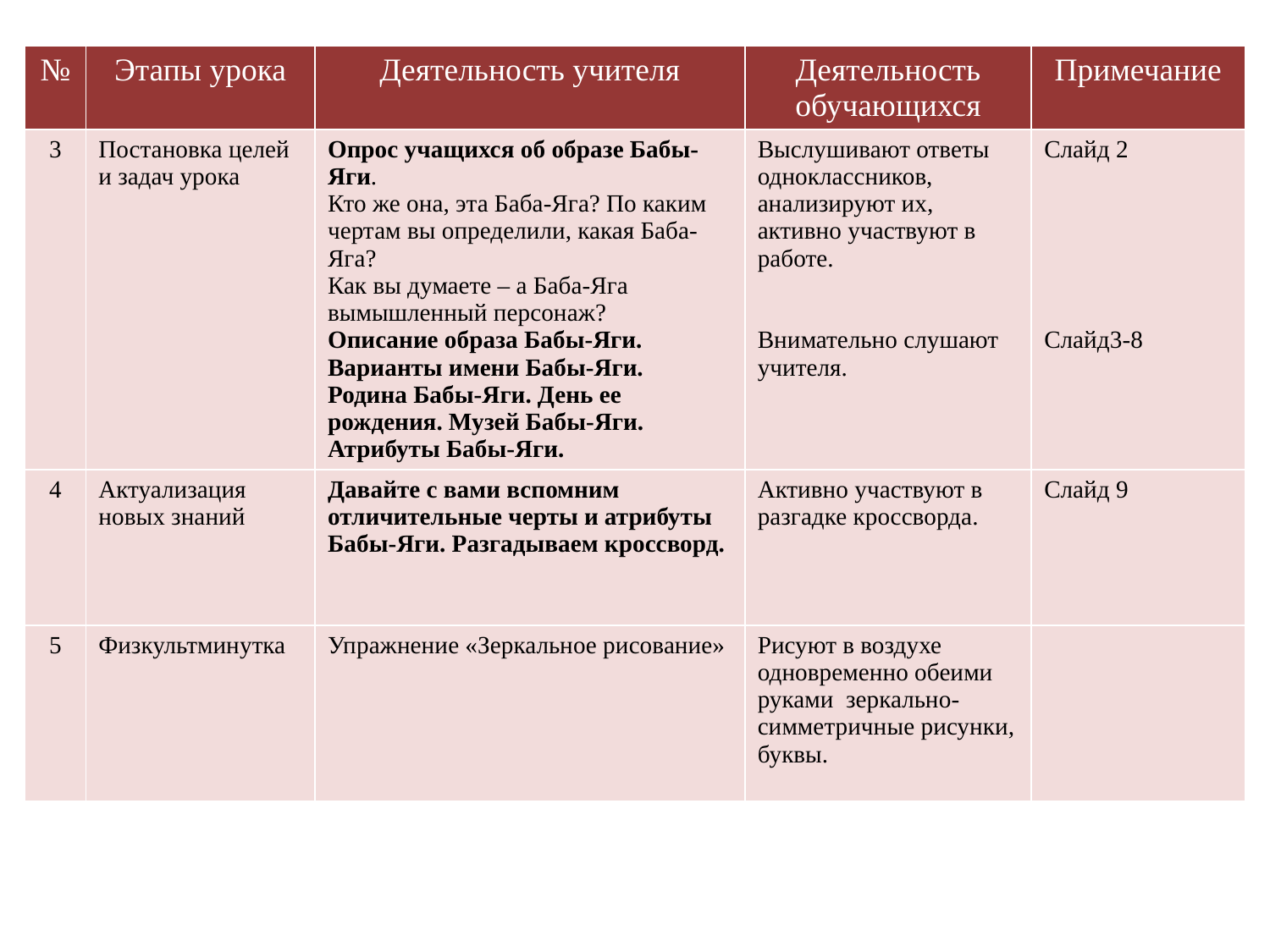

| № | Этапы урока | Деятельность учителя | Деятельность обучающихся | Примечание |
| --- | --- | --- | --- | --- |
| 3 | Постановка целей и задач урока | Опрос учащихся об образе Бабы-Яги. Кто же она, эта Баба-Яга? По каким чертам вы определили, какая Баба-Яга? Как вы думаете – а Баба-Яга вымышленный персонаж? Описание образа Бабы-Яги. Варианты имени Бабы-Яги. Родина Бабы-Яги. День ее рождения. Музей Бабы-Яги. Атрибуты Бабы-Яги. | Выслушивают ответы одноклассников, анализируют их, активно участвуют в работе. Внимательно слушают учителя. | Слайд 2 Слайд3-8 |
| 4 | Актуализация новых знаний | Давайте с вами вспомним отличительные черты и атрибуты Бабы-Яги. Разгадываем кроссворд. | Активно участвуют в разгадке кроссворда. | Слайд 9 |
| 5 | Физкультминутка | Упражнение «Зеркальное рисование» | Рисуют в воздухе одновременно обеими руками  зеркально-симметричные рисунки, буквы. |  |